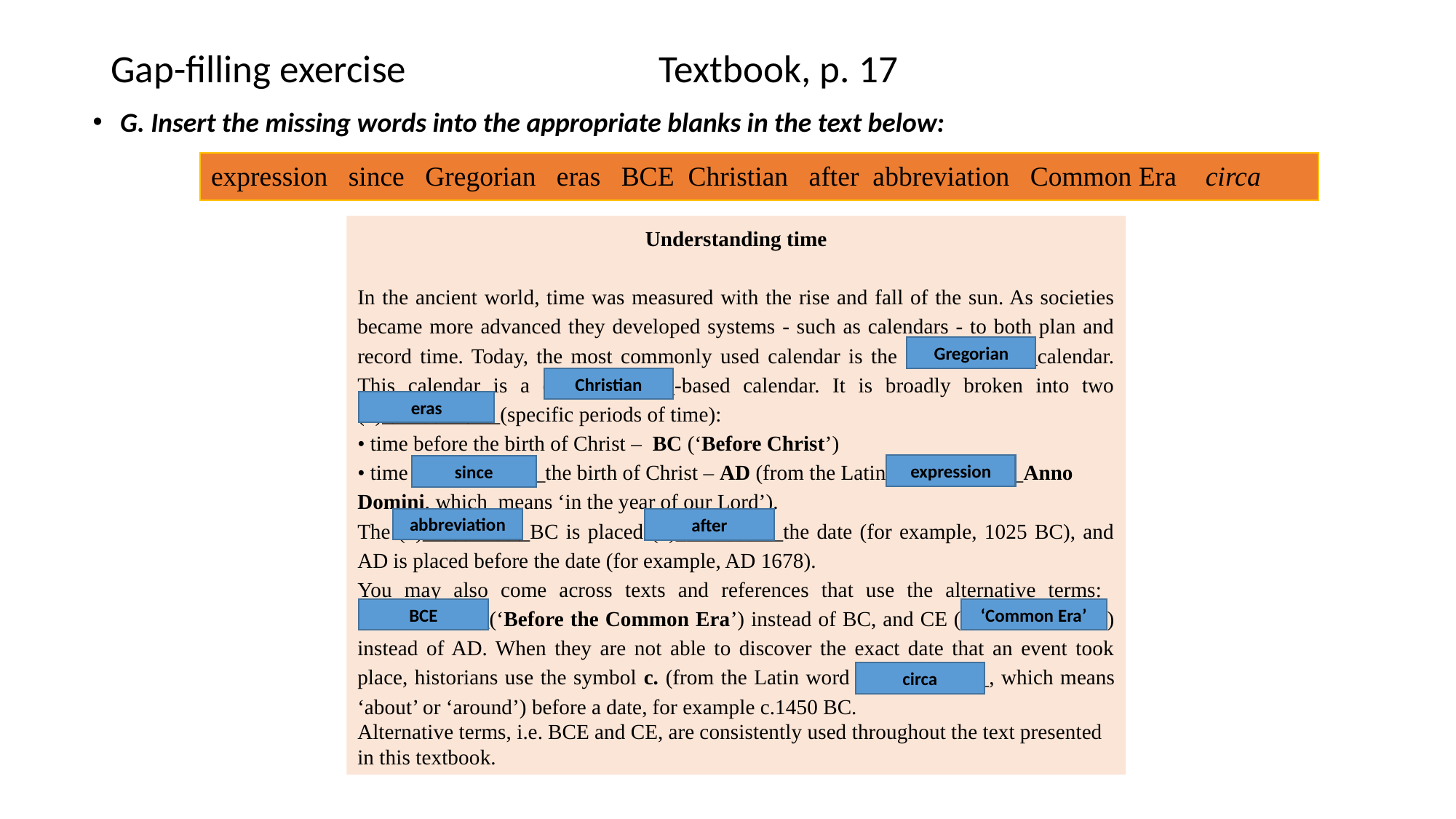

# Gap-filling exercise                             Textbook, p. 17
G. Insert the missing words into the appropriate blanks in the text below:

expression   since   Gregorian   eras   BCE  Christian   after  abbreviation   Common Era    circa
Understanding time

In the ancient world, time was measured with the rise and fall of the sun. As societies became more advanced they developed systems - such as calendars - to both plan and record time. Today, the most commonly used calendar is the (1)__________calendar. This calendar is a (2)__________-based calendar. It is broadly broken into two (3)___________(specific periods of time):
• time before the birth of Christ –  BC (‘Before Christ’)
• time (4)__________the birth of Christ – AD (from the Latin (5)__________Anno Domini, which  means ‘in the year of our Lord’).
The (6)__________BC is placed (7)__________the date (for example, 1025 BC), and AD is placed before the date (for example, AD 1678).
You may also come across texts and references that use the alternative terms:  (8)__________(‘Before the Common Era’) instead of BC, and CE (9)(‘__________’) instead of AD. When they are not able to discover the exact date that an event took place, historians use the symbol c. (from the Latin word (10)_________, which means ‘about’ or ‘around’) before a date, for example c.1450 BC.
Alternative terms, i.e. BCE and CE, are consistently used throughout the text presented in this textbook.
Gregorian
Christian
eras
expression
since
abbreviation
after
BCE
‘Common Era’
circa